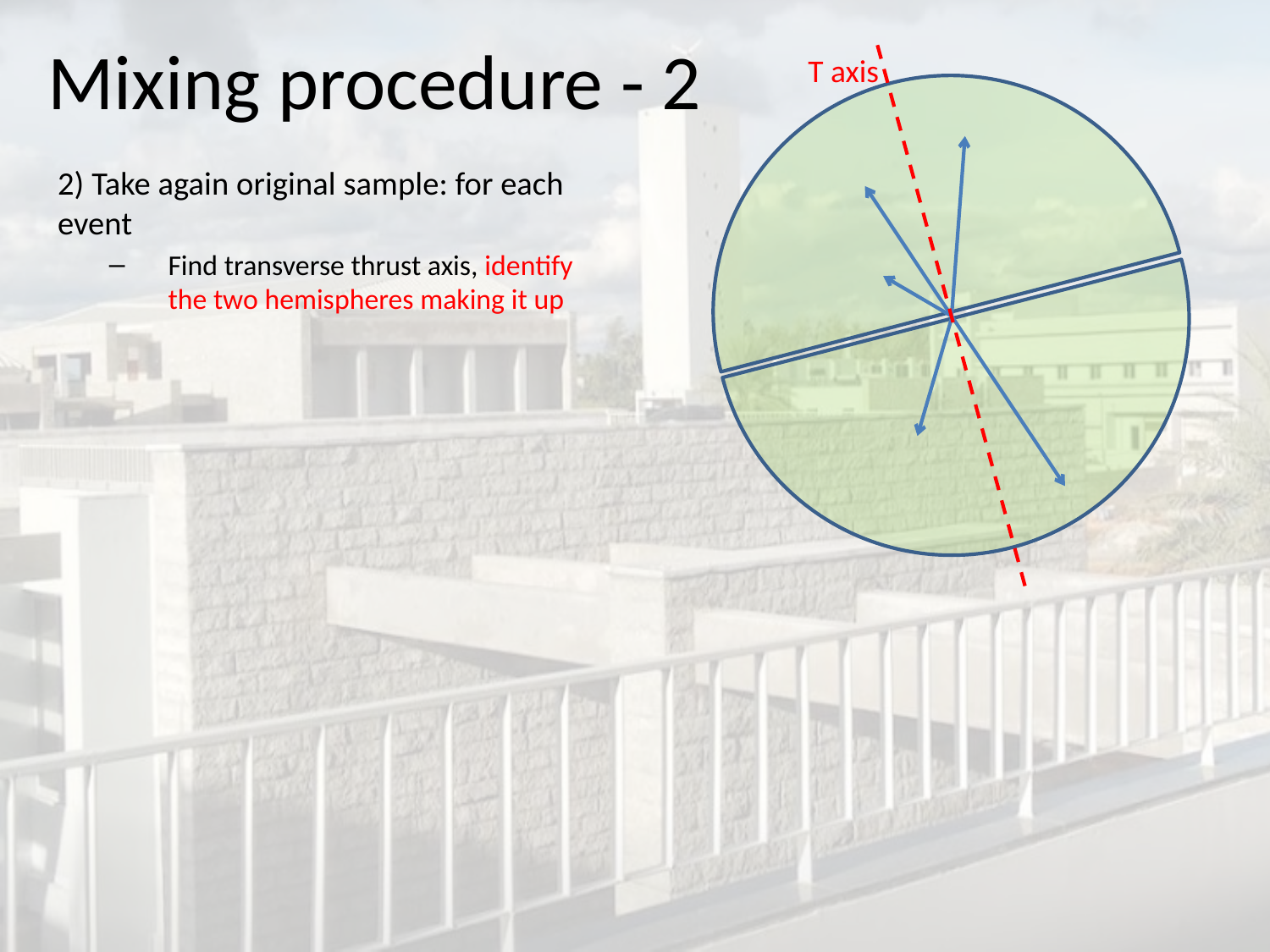

# Mixing procedure - 2
T axis

2) Take again original sample: for each event
Find transverse thrust axis, identify the two hemispheres making it up